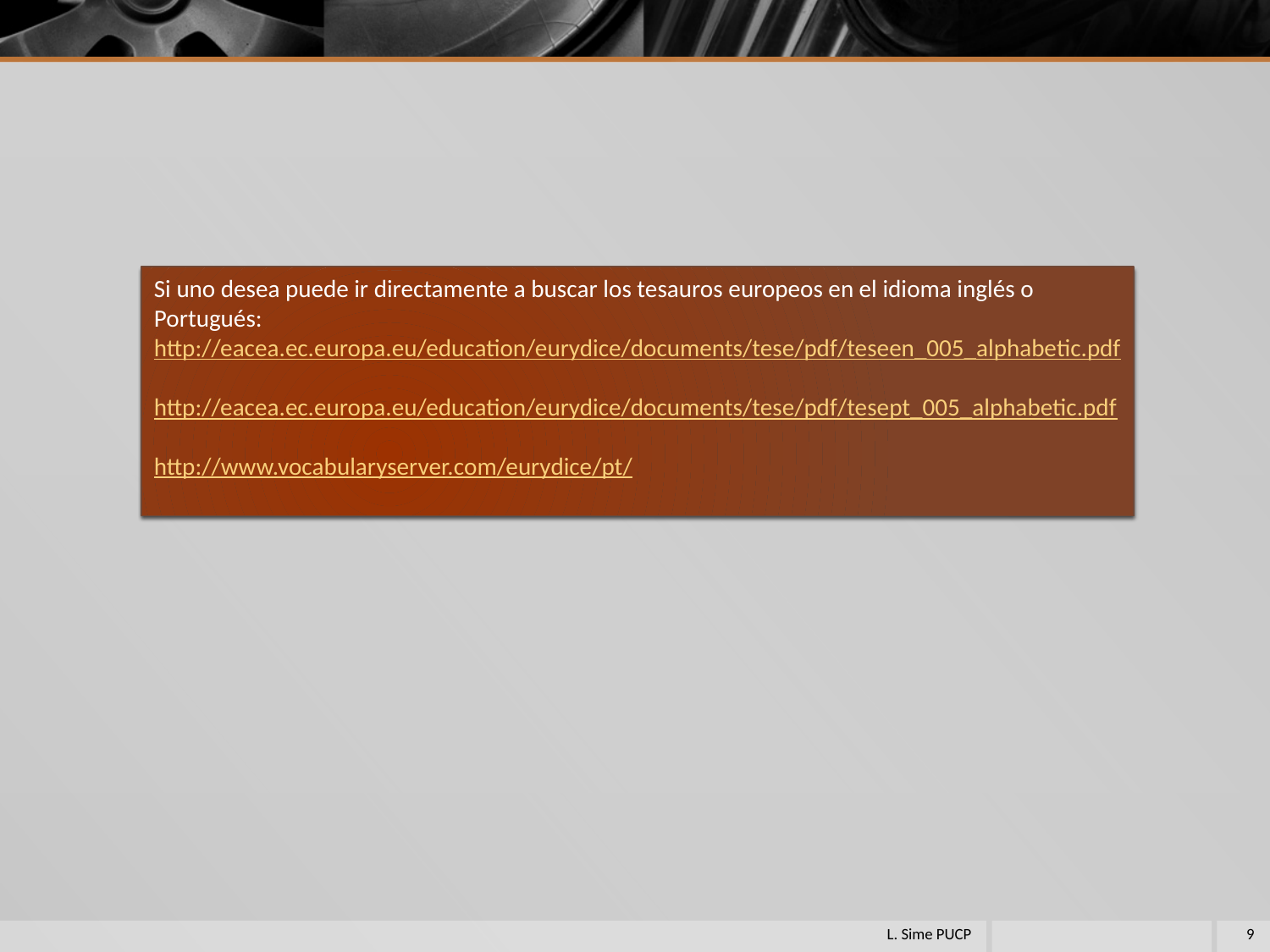

Si uno desea puede ir directamente a buscar los tesauros europeos en el idioma inglés o
Portugués:
http://eacea.ec.europa.eu/education/eurydice/documents/tese/pdf/teseen_005_alphabetic.pdf

http://eacea.ec.europa.eu/education/eurydice/documents/tese/pdf/tesept_005_alphabetic.pdf

http://www.vocabularyserver.com/eurydice/pt/

L. Sime PUCP
9